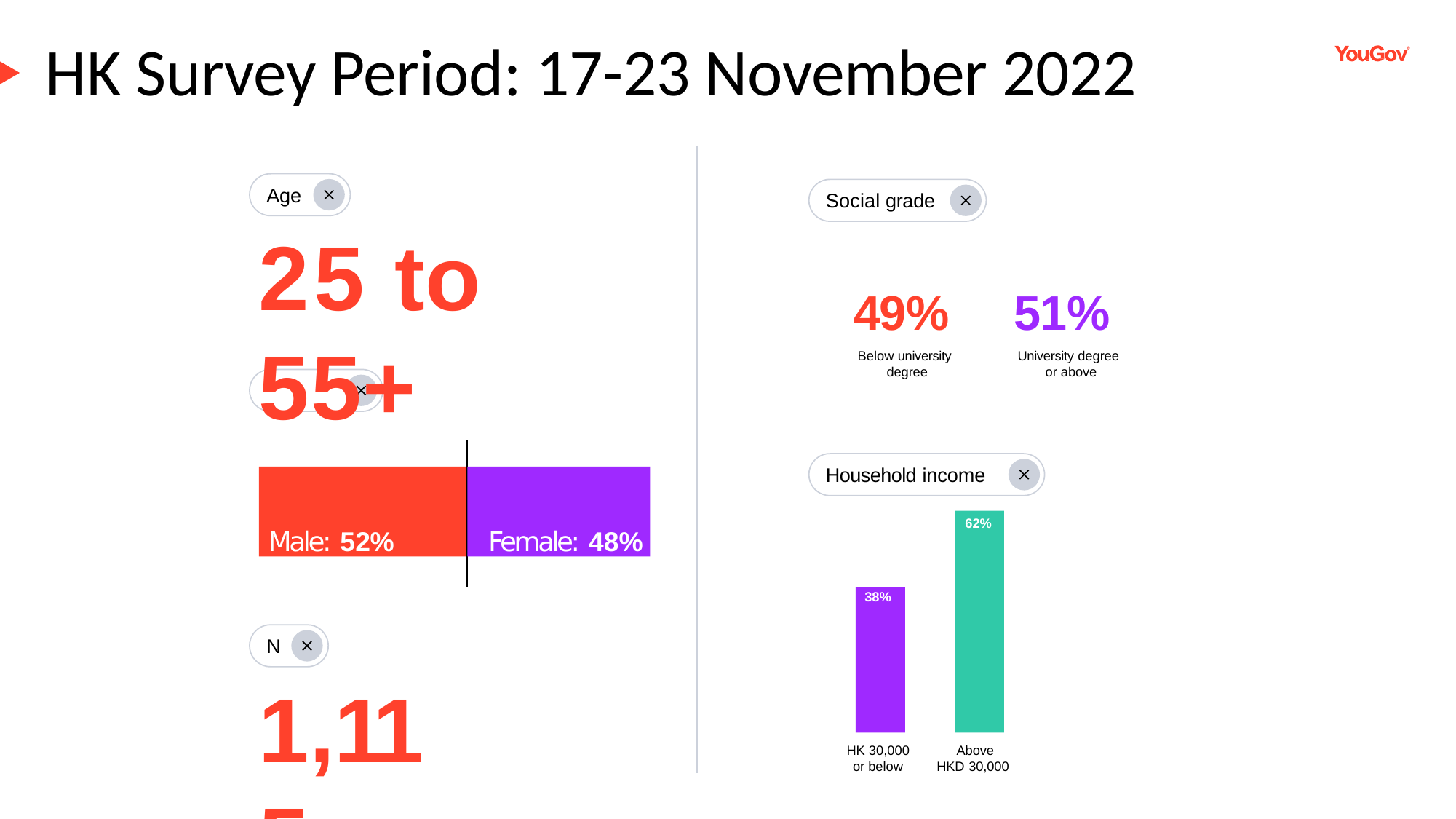

# HK Survey Period: 17-23 November 2022

Age
25 to 55+
Gender
Social grade
49%
51%
Below university degree
University degree or above

Household income

Male: 52%

Female: 48%

62%

38%

N
1,115
HK 30,000 or below
Above HKD 30,000